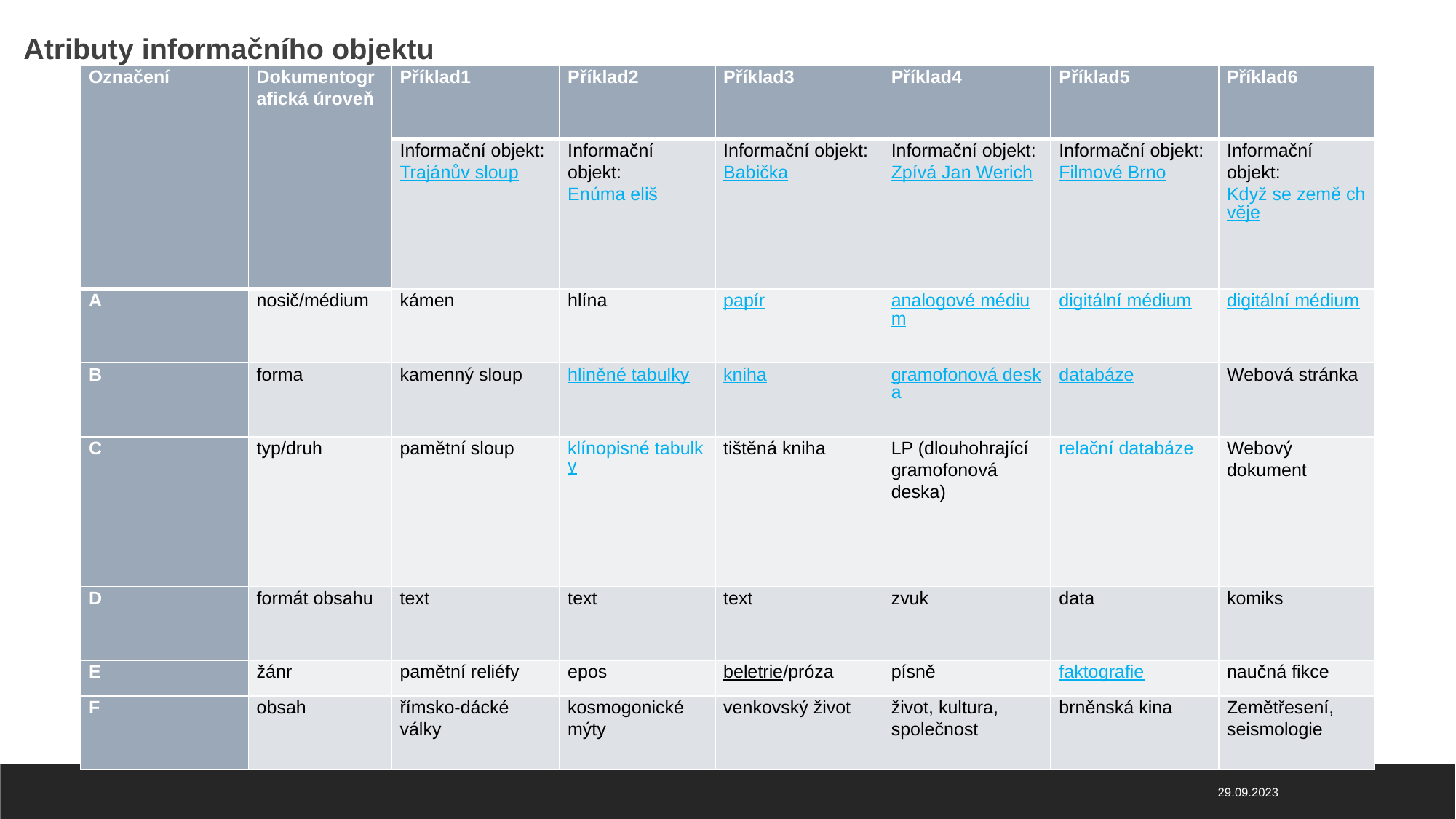

Atributy informačního objektu
| Označení | Dokumentografická úroveň | Příklad1 | Příklad2 | Příklad3 | Příklad4 | Příklad5 | Příklad6 |
| --- | --- | --- | --- | --- | --- | --- | --- |
|  |  | Informační objekt: Trajánův sloup | Informační objekt: Enúma eliš | Informační objekt: Babička | Informační objekt: Zpívá Jan Werich | Informační objekt: Filmové Brno | Informační objekt: Když se země chvěje |
| A | nosič/médium | kámen | hlína | papír | analogové médium | digitální médium | digitální médium |
| B | forma | kamenný sloup | hliněné tabulky | kniha | gramofonová deska | databáze | Webová stránka |
| C | typ/druh | pamětní sloup | klínopisné tabulky | tištěná kniha | LP (dlouhohrající gramofonová deska) | relační databáze | Webový dokument |
| D | formát obsahu | text | text | text | zvuk | data | komiks |
| E | žánr | pamětní reliéfy | epos | beletrie/próza | písně | faktografie | naučná fikce |
| F | obsah | římsko-dácké války | kosmogonické mýty | venkovský život | život, kultura, společnost | brněnská kina | Zemětřesení, seismologie |
29.09.2023